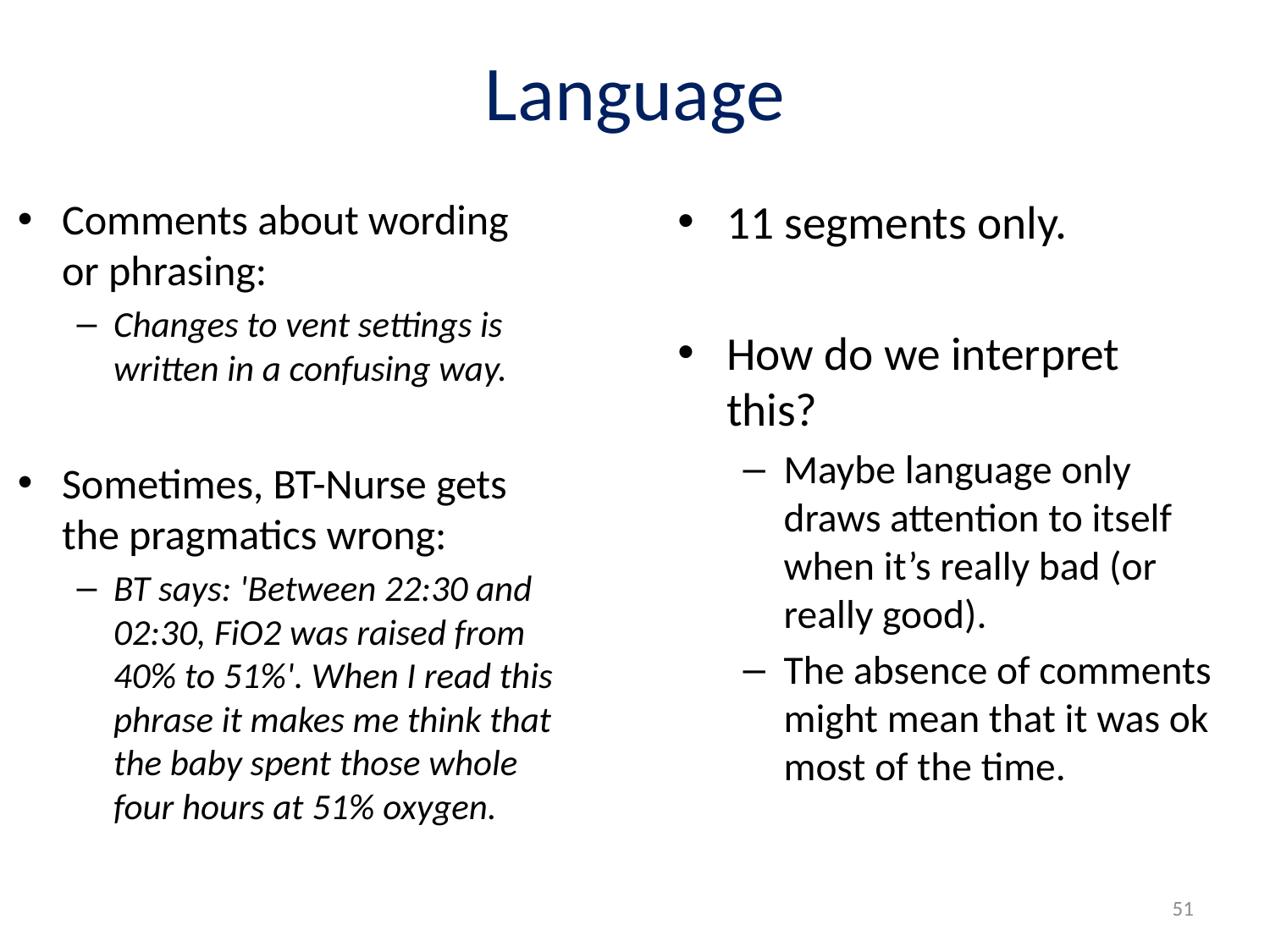

# Language
Comments about wording or phrasing:
Changes to vent settings is written in a confusing way.

Sometimes, BT-Nurse gets the pragmatics wrong:
BT says: 'Between 22:30 and 02:30, FiO2 was raised from 40% to 51%'. When I read this phrase it makes me think that the baby spent those whole four hours at 51% oxygen.

11 segments only.

How do we interpret this?
Maybe language only draws attention to itself when it’s really bad (or really good).
The absence of comments might mean that it was ok most of the time.

51